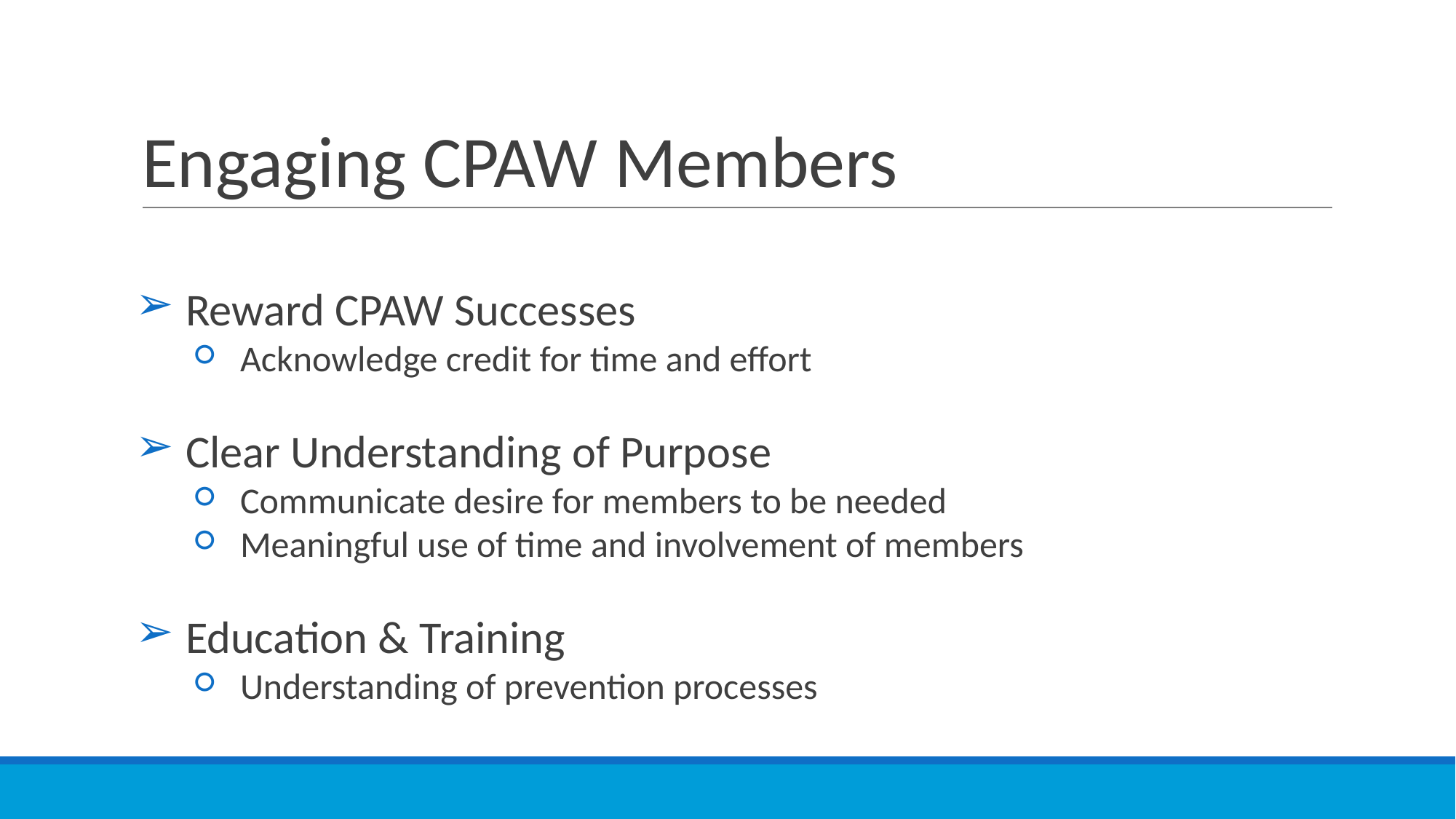

# Engaging CPAW Members

Reward CPAW Successes
Acknowledge credit for time and effort

Clear Understanding of Purpose
Communicate desire for members to be needed
Meaningful use of time and involvement of members

Education & Training
Understanding of prevention processes